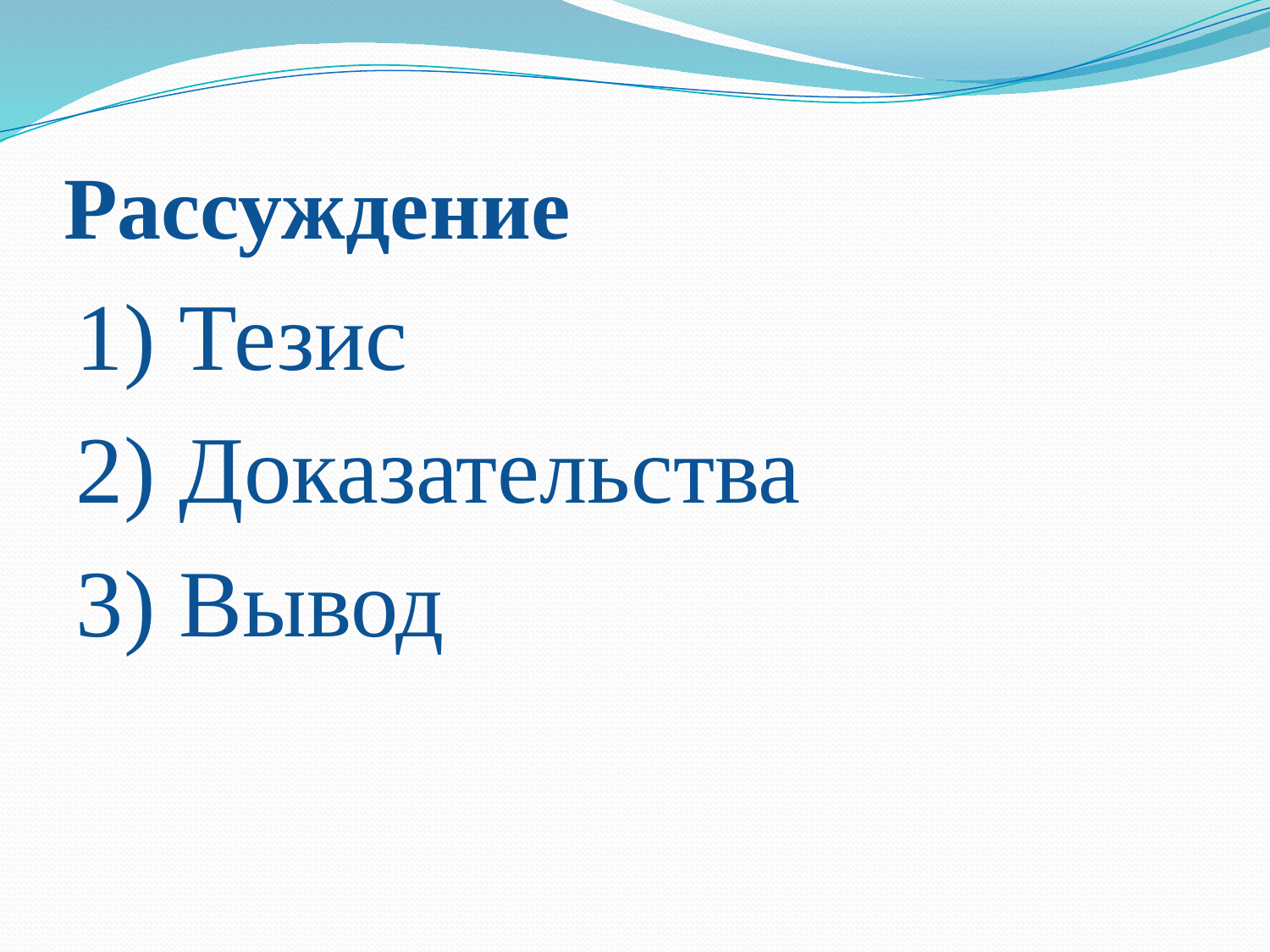

# Рассуждение
1) Тезис
2) Доказательства
3) Вывод